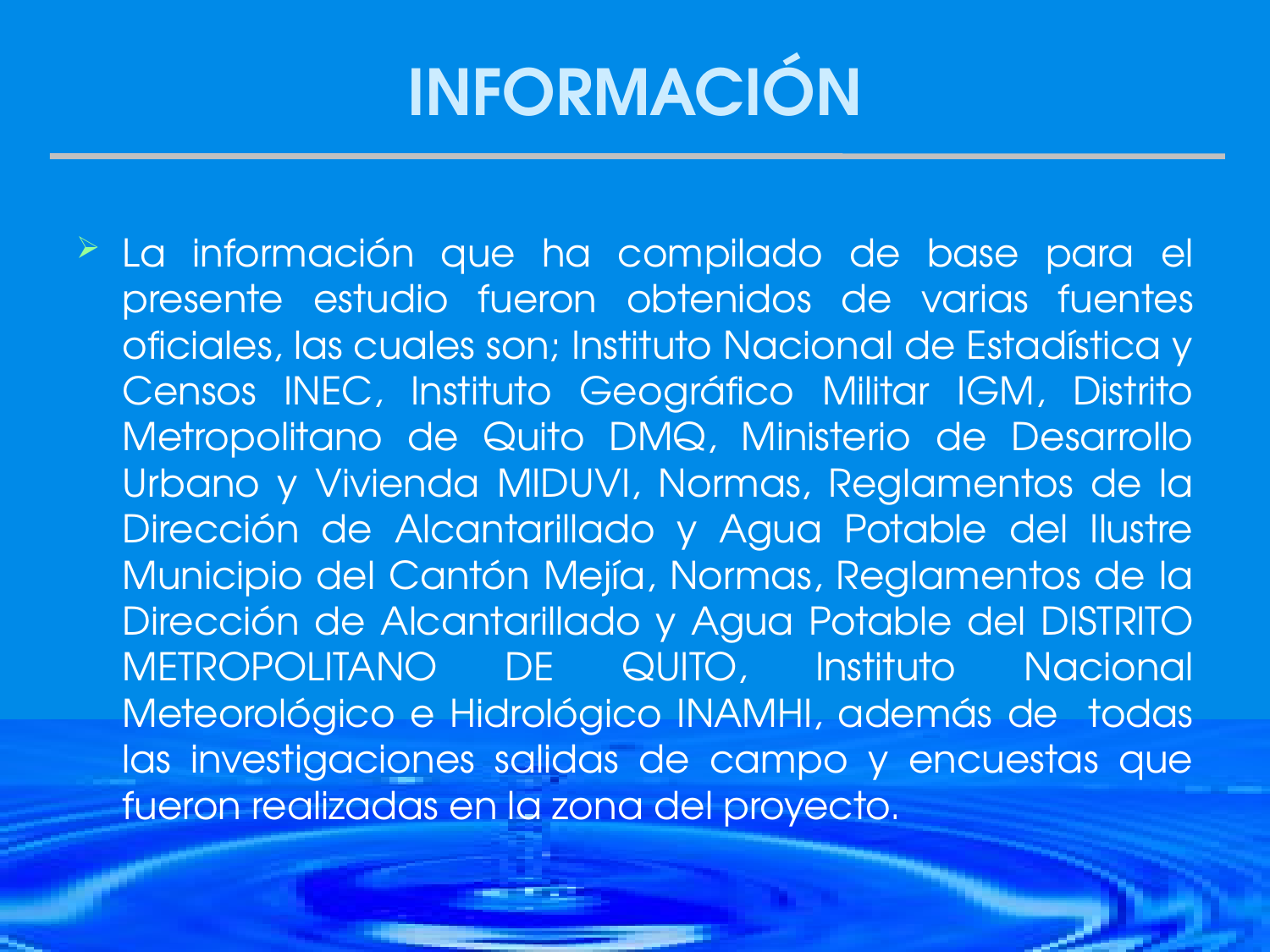

# INFORMACIÓN
La información que ha compilado de base para el presente estudio fueron obtenidos de varias fuentes oficiales, las cuales son; Instituto Nacional de Estadística y Censos INEC, Instituto Geográfico Militar IGM, Distrito Metropolitano de Quito DMQ, Ministerio de Desarrollo Urbano y Vivienda MIDUVI, Normas, Reglamentos de la Dirección de Alcantarillado y Agua Potable del Ilustre Municipio del Cantón Mejía, Normas, Reglamentos de la Dirección de Alcantarillado y Agua Potable del DISTRITO METROPOLITANO DE QUITO, Instituto Nacional Meteorológico e Hidrológico INAMHI, además de  todas las investigaciones salidas de campo y encuestas que fueron realizadas en la zona del proyecto.